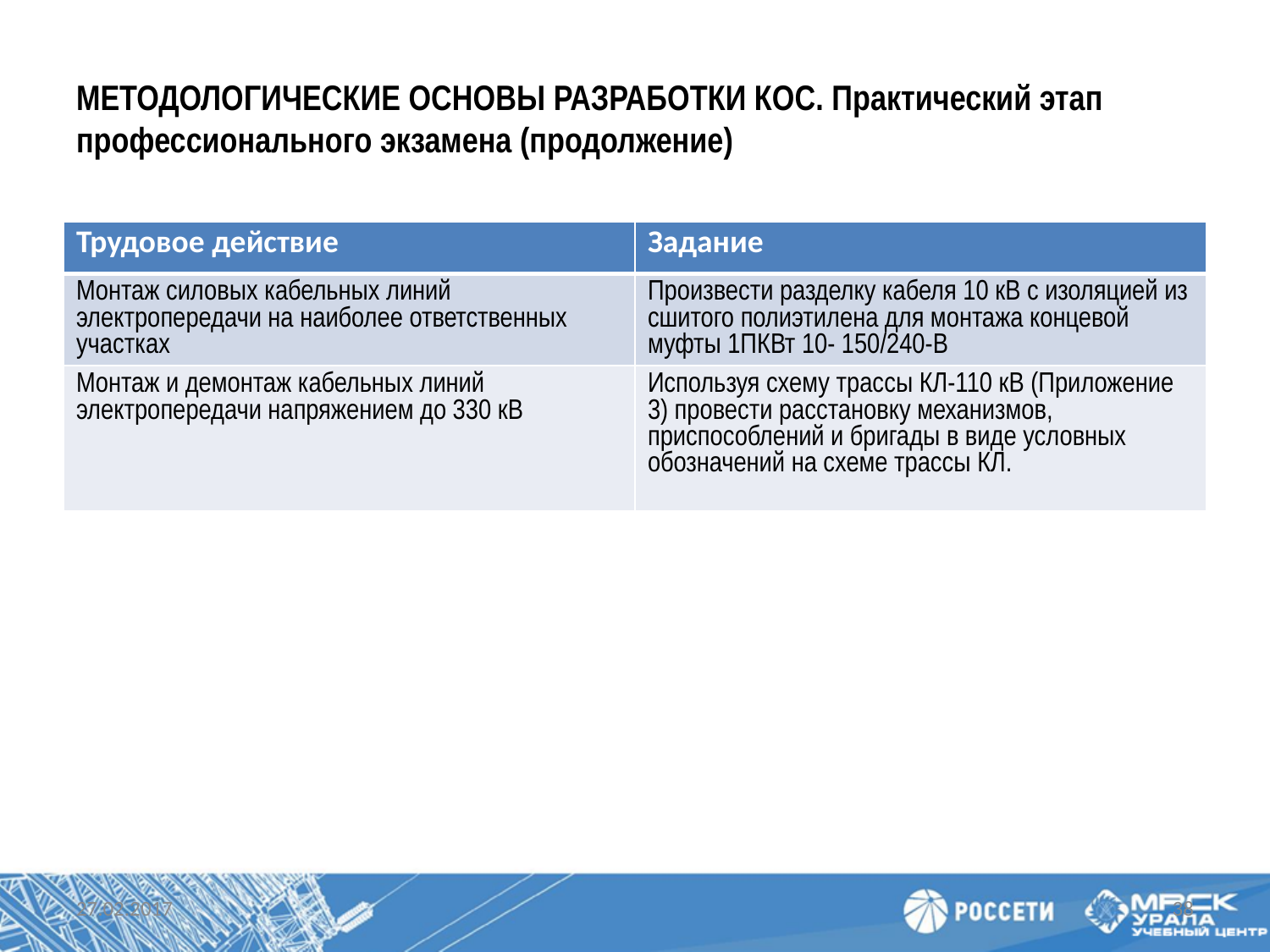

# МЕТОДОЛОГИЧЕСКИЕ ОСНОВЫ РАЗРАБОТКИ КОС. Практический этап профессионального экзамена (продолжение)
| Трудовое действие | Задание |
| --- | --- |
| Монтаж силовых кабельных линий электропередачи на наиболее ответственных участках | Произвести разделку кабеля 10 кВ с изоляцией из сшитого полиэтилена для монтажа концевой муфты 1ПКВт 10- 150/240-В |
| Монтаж и демонтаж кабельных линий электропередачи напряжением до 330 кВ | Используя схему трассы КЛ-110 кВ (Приложение 3) провести расстановку механизмов, приспособлений и бригады в виде условных обозначений на схеме трассы КЛ. |
27.02.2017
38